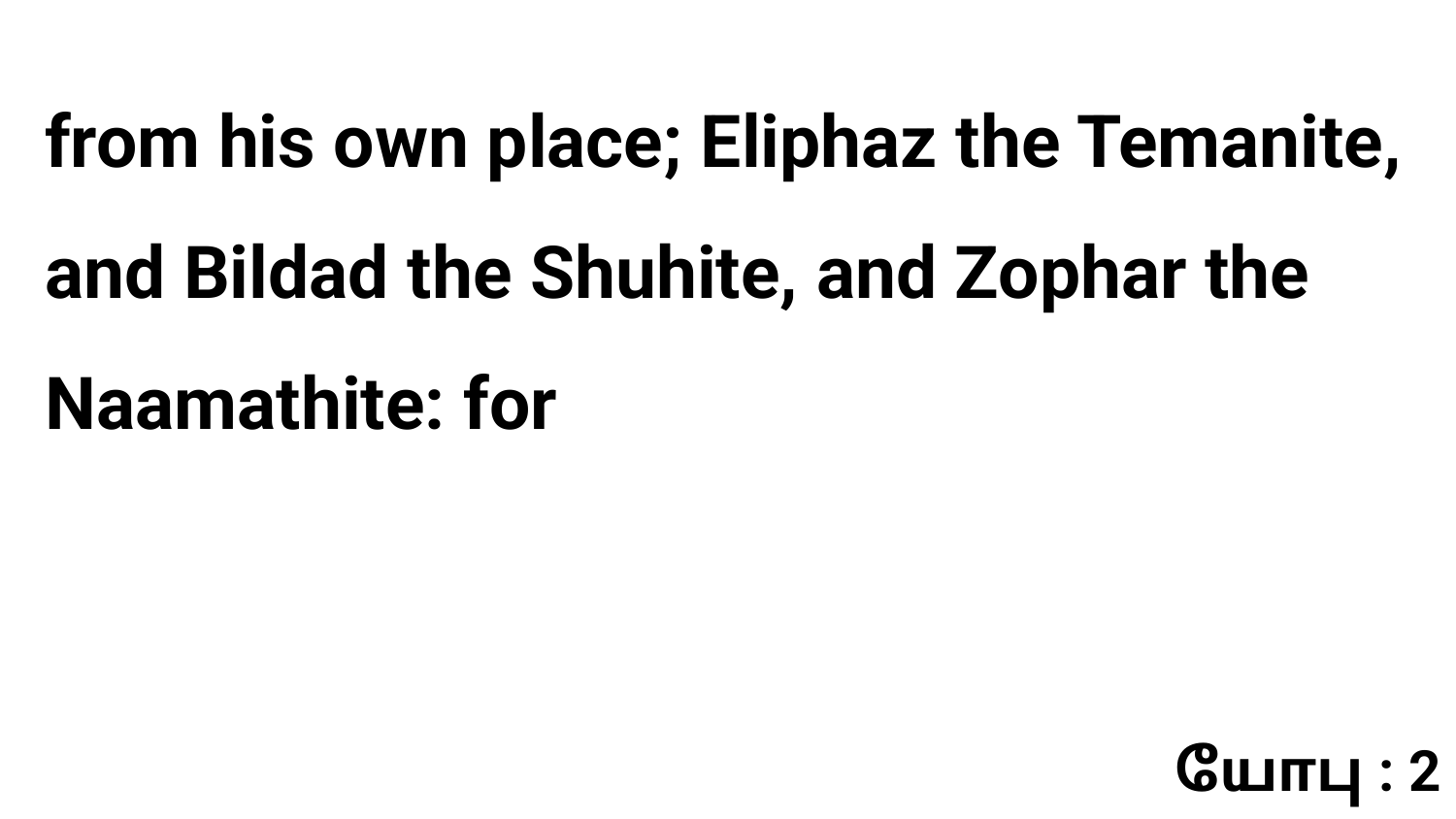

from his own place; Eliphaz the Temanite, and Bildad the Shuhite, and Zophar the Naamathite: for
யோபு : 2